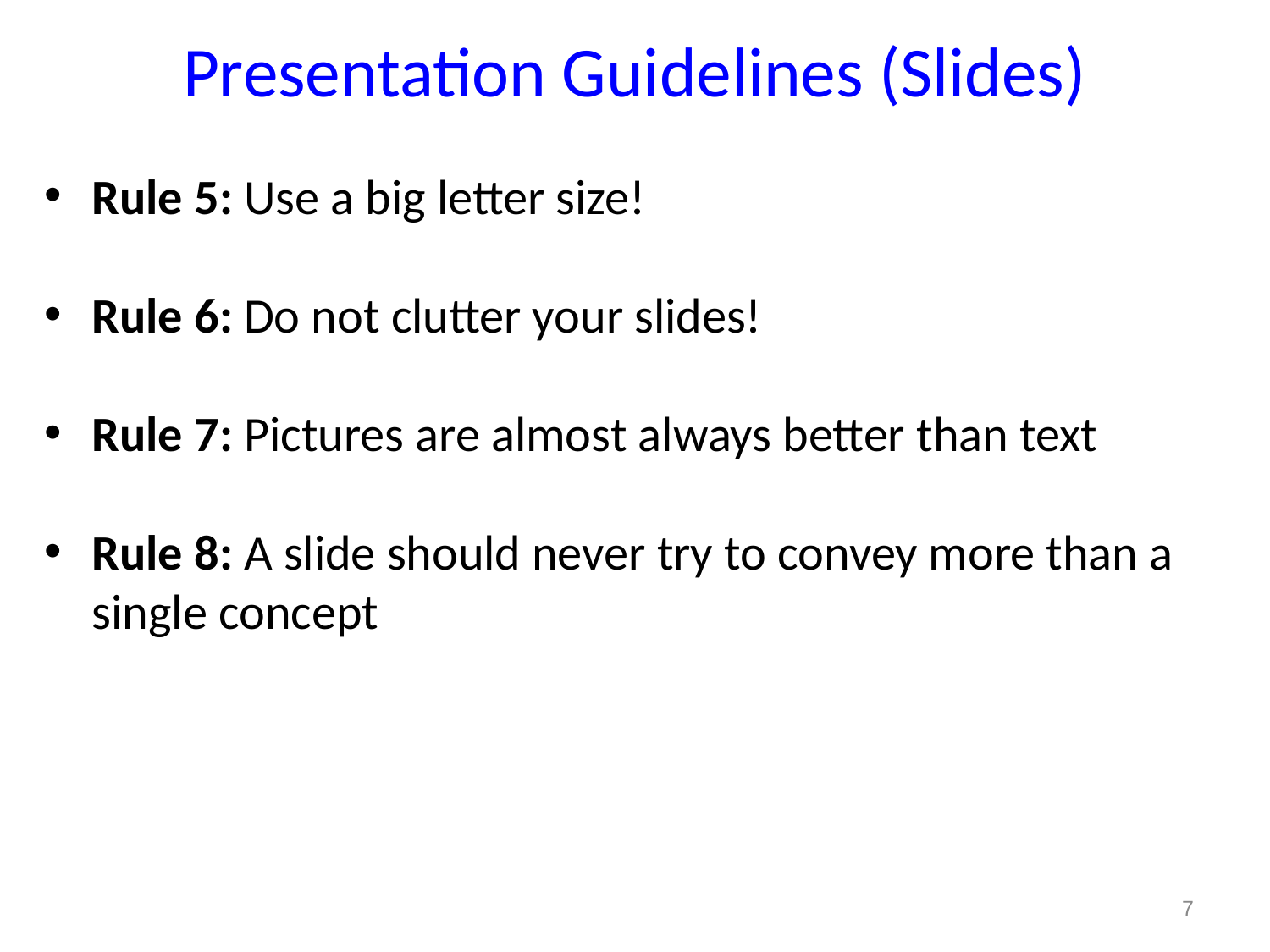

# Presentation Guidelines (Slides)
Rule 5: Use a big letter size!

Rule 6: Do not clutter your slides!

Rule 7: Pictures are almost always better than text

Rule 8: A slide should never try to convey more than a single concept
7